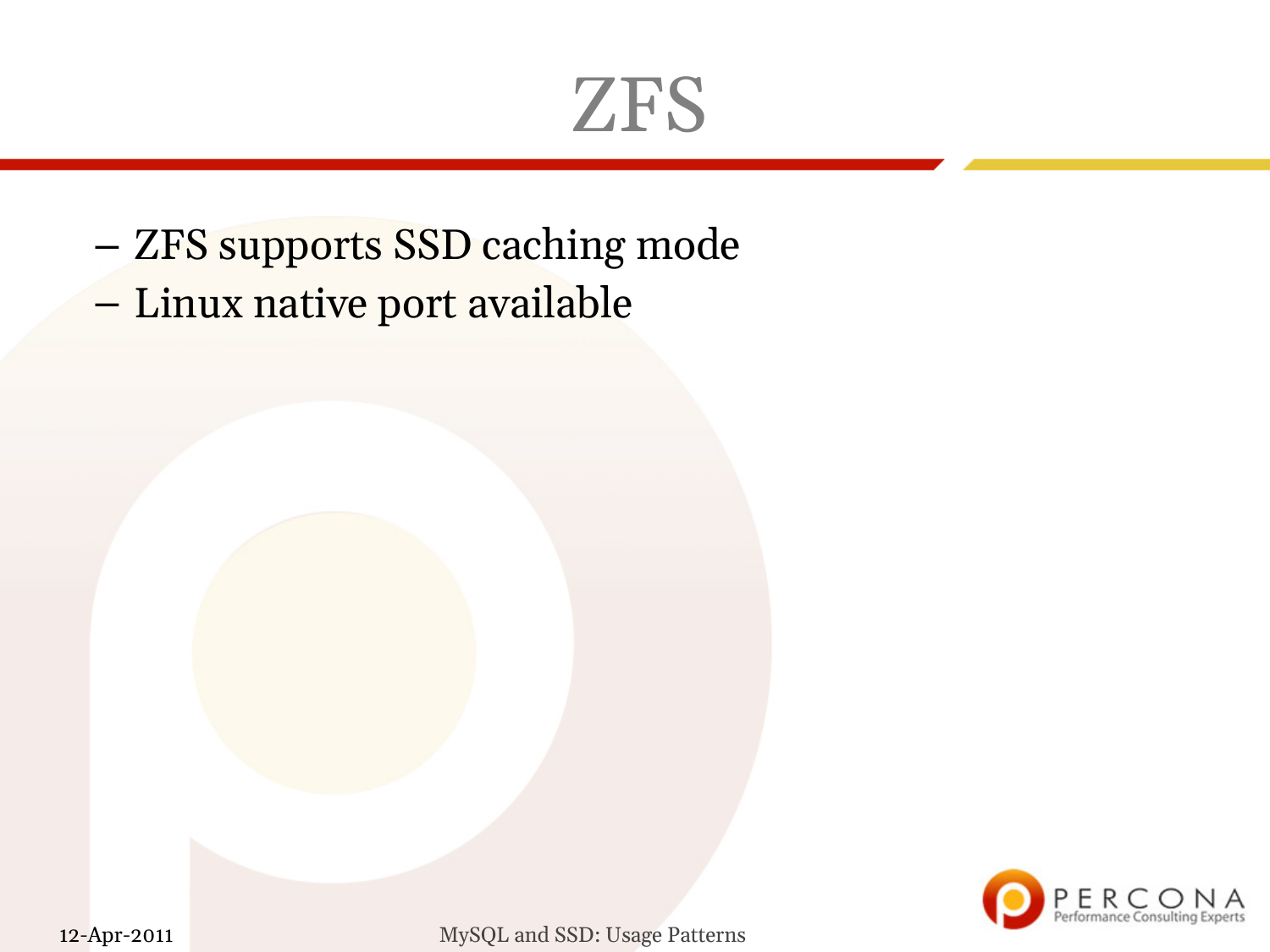

# ZFS
ZFS supports SSD caching mode
Linux native port available

MySQL and SSD: Usage Patterns
12-Apr-2011